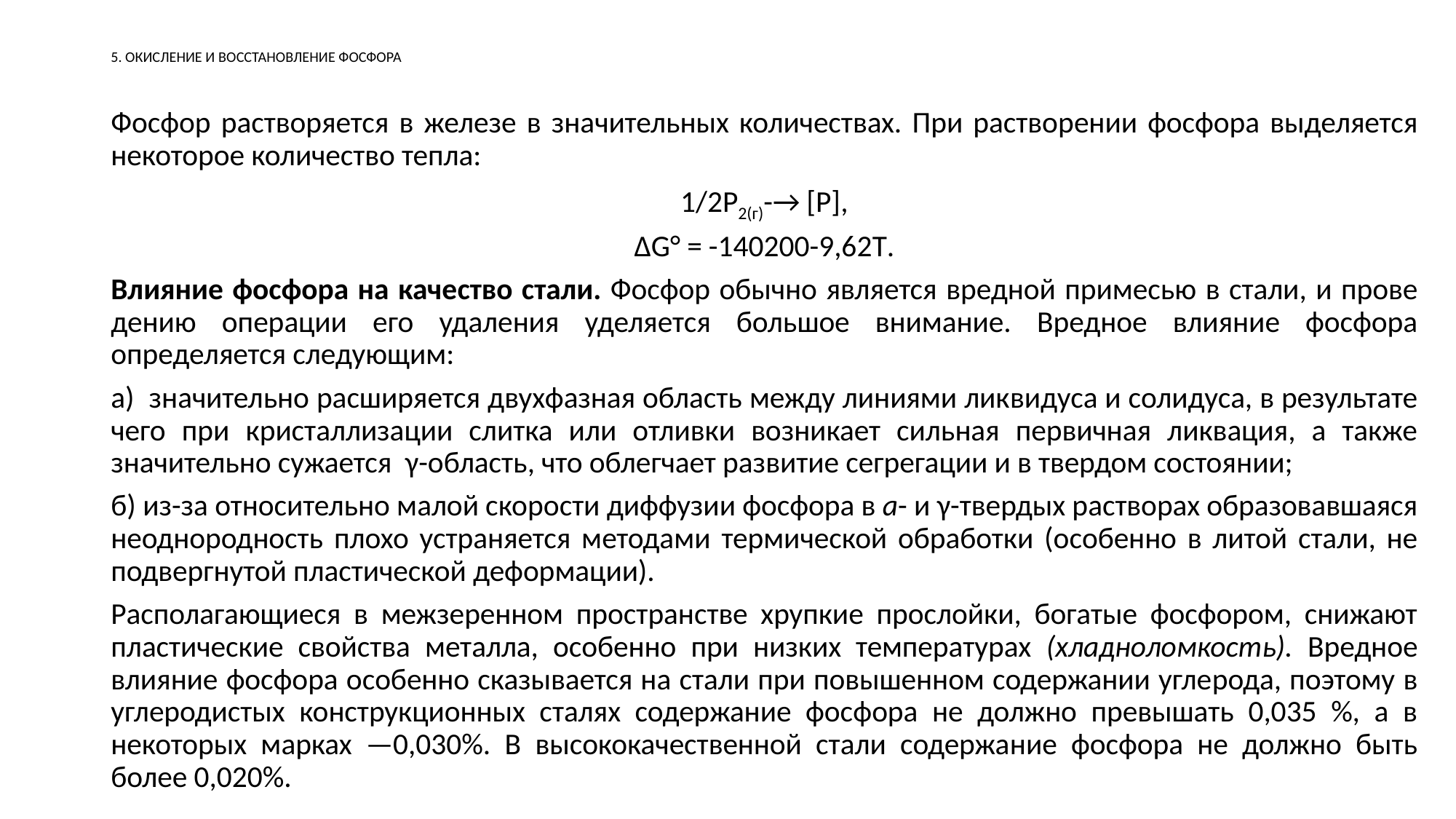

# 5. ОКИСЛЕНИЕ И ВОССТАНОВЛЕНИЕ ФОСФОРА
Фосфор растворяется в железе в зна­чительных количествах. При раство­рении фосфора выделяется некоторое количество тепла:
1/2Р2(г)-→ [Р],
ΔG° = -140200-9,62T.
Влияние фосфора на каче­ство стали. Фосфор обычно является вредной примесью в стали, и прове­дению операции его удаления уделя­ется большое внимание. Вредное влияние фосфора определяется сле­дующим:
а)  значительно расширяется двух­фазная область между линиями лик­видуса и солидуса, в результате чего при кристаллизации слитка или от­ливки возникает сильная первичная ликвация, а также значительно су­жается  γ-область, что облегчает раз­витие сегрегации и в твердом состоя­нии;
б) из-за относительно малой скоро­сти диффузии фосфора в а- и γ-твердых растворах образовавшаяся неод­нородность плохо устраняется метода­ми термической обработки (особенно в литой стали, не подвергнутой плас­тической деформации).
Располагающиеся в межзеренном пространстве хрупкие прослойки, богатые фосфором, снижают пласти­ческие свойства металла, особенно при низких температурах (хладно­ломкость). Вредное влияние фосфо­ра особенно сказывается на стали при повышенном содержании угле­рода, поэтому в углеродистых конст­рукционных сталях содержание фос­фора не должно превышать 0,035 %, а в некоторых марках —0,030%. В высококачественной стали содержа­ние фосфора не должно быть более 0,020%.